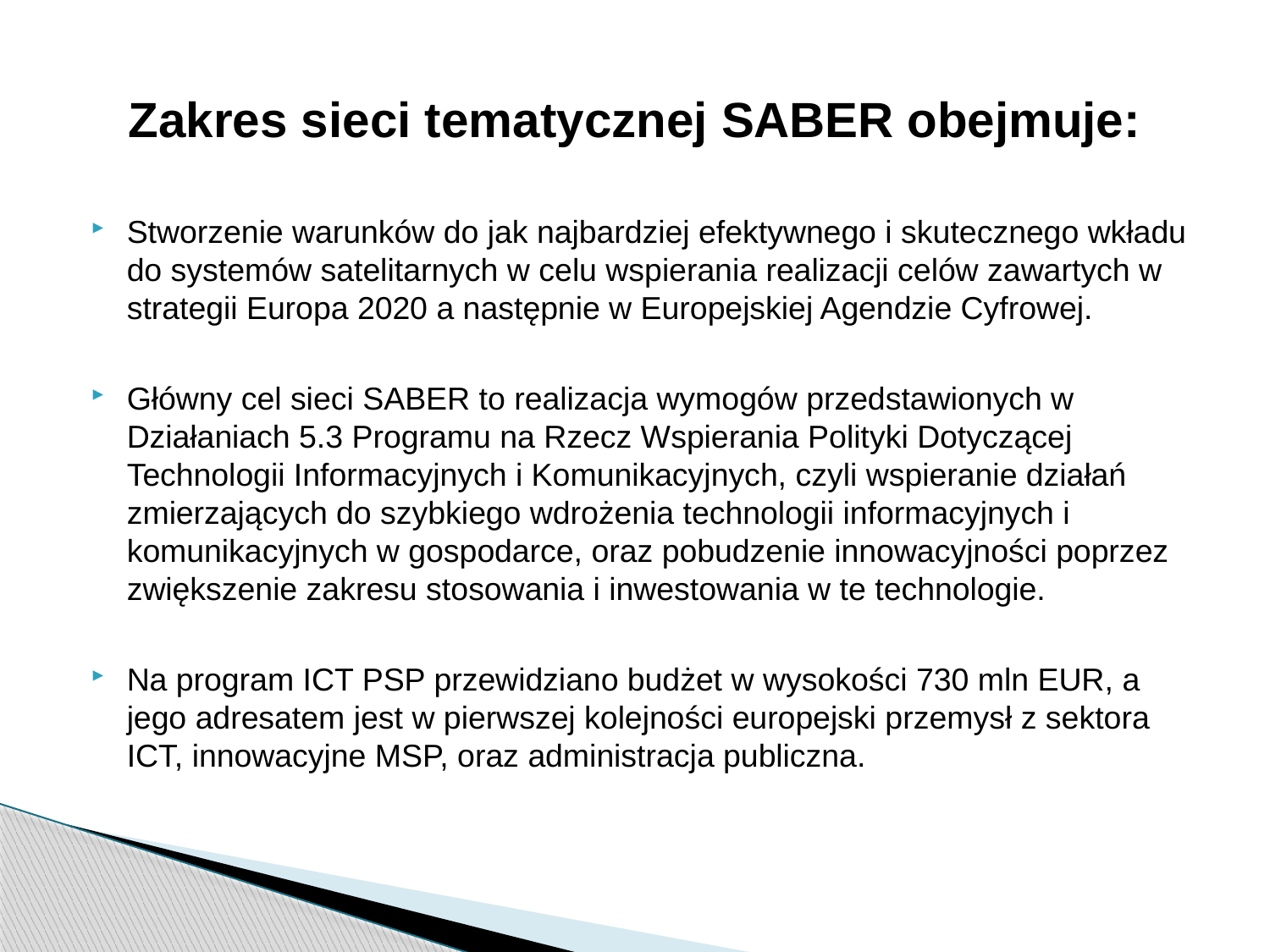

# Zakres sieci tematycznej SABER obejmuje:
Stworzenie warunków do jak najbardziej efektywnego i skutecznego wkładu do systemów satelitarnych w celu wspierania realizacji celów zawartych w strategii Europa 2020 a następnie w Europejskiej Agendzie Cyfrowej.

Główny cel sieci SABER to realizacja wymogów przedstawionych w Działaniach 5.3 Programu na Rzecz Wspierania Polityki Dotyczącej Technologii Informacyjnych i Komunikacyjnych, czyli wspieranie działań zmierzających do szybkiego wdrożenia technologii informacyjnych i komunikacyjnych w gospodarce, oraz pobudzenie innowacyjności poprzez zwiększenie zakresu stosowania i inwestowania w te technologie.

Na program ICT PSP przewidziano budżet w wysokości 730 mln EUR, a jego adresatem jest w pierwszej kolejności europejski przemysł z sektora ICT, innowacyjne MSP, oraz administracja publiczna.